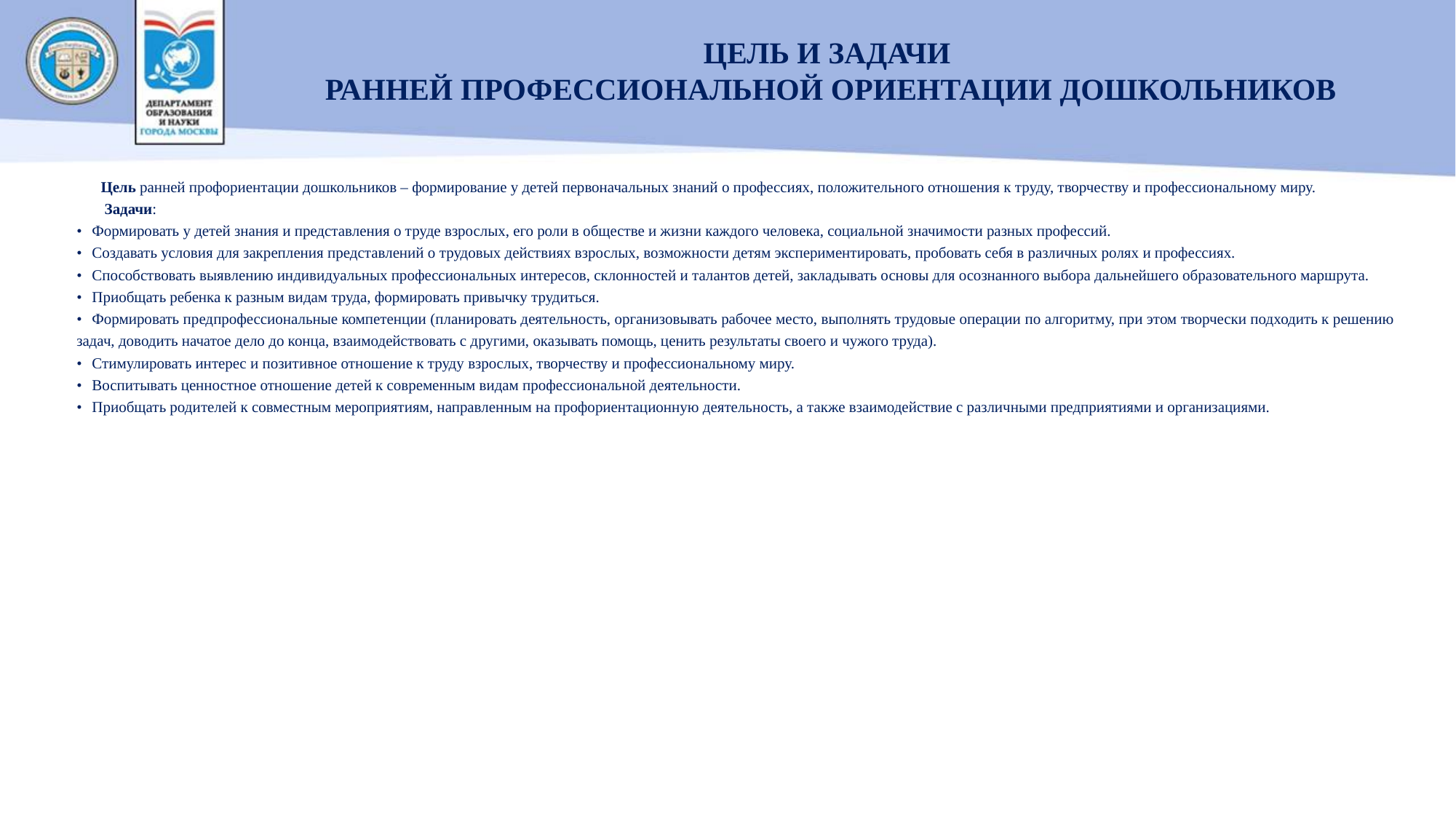

# ЦЕЛЬ И ЗАДАЧИ РАННЕЙ ПРОФЕССИОНАЛЬНОЙ ОРИЕНТАЦИИ ДОШКОЛЬНИКОВ

Цель ранней профориентации дошкольников – формирование у детей первоначальных знаний о профессиях, положительного отношения к труду, творчеству и профессиональному миру.
 Задачи:
•	Формировать у детей знания и представления о труде взрослых, его роли в обществе и жизни каждого человека, социальной значимости разных профессий.
•	Создавать условия для закрепления представлений о трудовых действиях взрослых, возможности детям экспериментировать, пробовать себя в различных ролях и профессиях.
•	Способствовать выявлению индивидуальных профессиональных интересов, склонностей и талантов детей, закладывать основы для осознанного выбора дальнейшего образовательного маршрута.
•	Приобщать ребенка к разным видам труда, формировать привычку трудиться.
•	Формировать предпрофессиональные компетенции (планировать деятельность, организовывать рабочее место, выполнять трудовые операции по алгоритму, при этом творчески подходить к решению задач, доводить начатое дело до конца, взаимодействовать с другими, оказывать помощь, ценить результаты своего и чужого труда).
•	Стимулировать интерес и позитивное отношение к труду взрослых, творчеству и профессиональному миру.
•	Воспитывать ценностное отношение детей к современным видам профессиональной деятельности.
•	Приобщать родителей к совместным мероприятиям, направленным на профориентационную деятельность, а также взаимодействие с различными предприятиями и организациями.